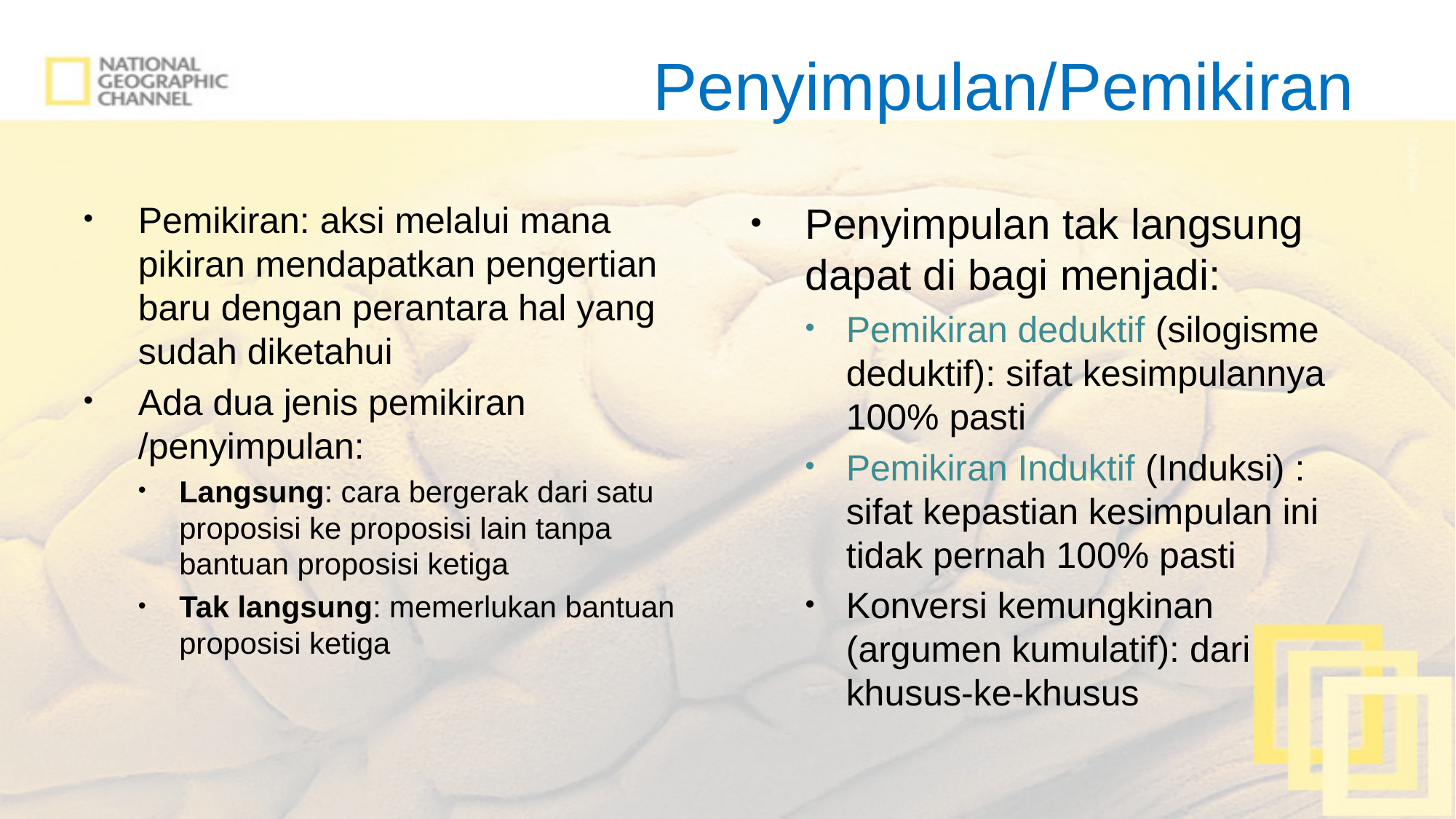

# Penyimpulan/Pemikiran
Pemikiran: aksi melalui mana pikiran mendapatkan pengertian baru dengan perantara hal yang sudah diketahui
Ada dua jenis pemikiran /penyimpulan:
Langsung: cara bergerak dari satu proposisi ke proposisi lain tanpa bantuan proposisi ketiga
Tak langsung: memerlukan bantuan proposisi ketiga

Penyimpulan tak langsung dapat di bagi menjadi:
Pemikiran deduktif (silogisme deduktif): sifat kesimpulannya 100% pasti
Pemikiran Induktif (Induksi) : sifat kepastian kesimpulan ini tidak pernah 100% pasti
Konversi kemungkinan (argumen kumulatif): dari khusus-ke-khusus